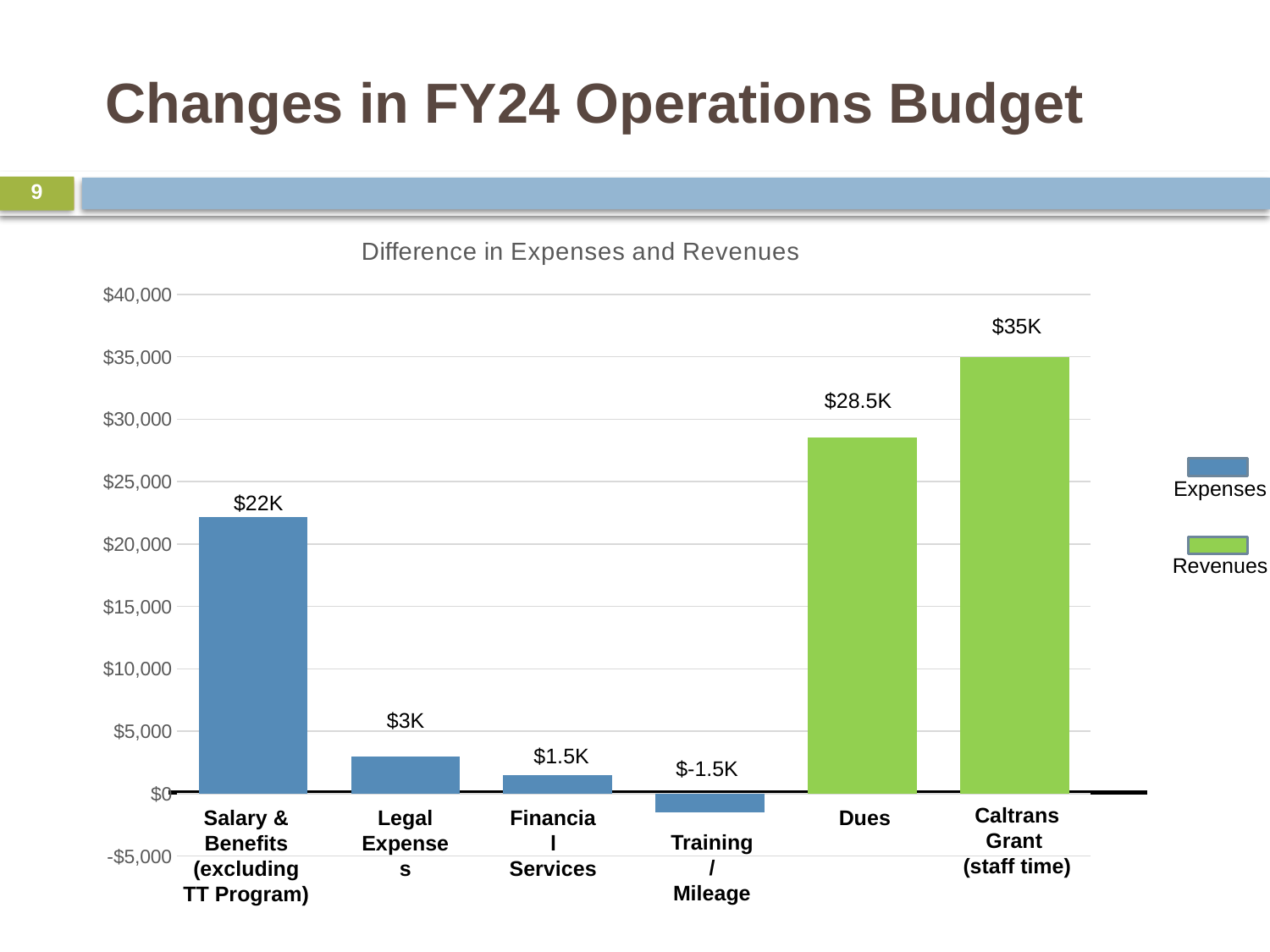

# Changes in FY24 Operations Budget
9

### Chart: Difference in Expenses and Revenues

| Category |  |
|---|---|
$35K
$28.5K

Expenses
$22K

Revenues
3.5%
COLA
Merit
 Pay
$3K
PERS
 UAL
Benefits
Prof. Services
$1.5K
$-1.5K
Misc.
Benefits
Caltrans Grant
(staff time)
Legal Expenses
Financial Services
Salary & Benefits (excluding TT Program)
Dues
Training / Mileage